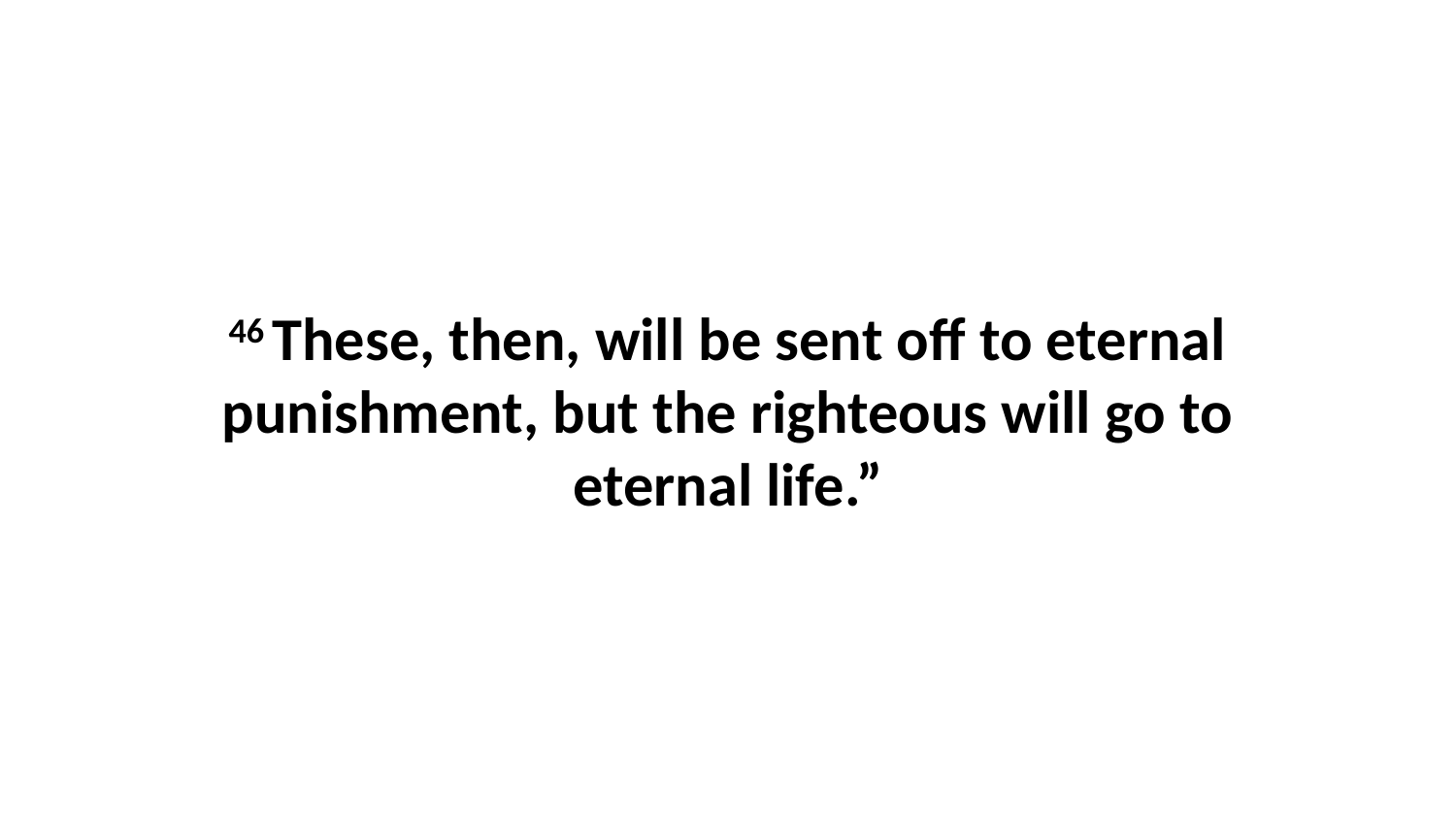

46 These, then, will be sent off to eternal punishment, but the righteous will go to eternal life.”